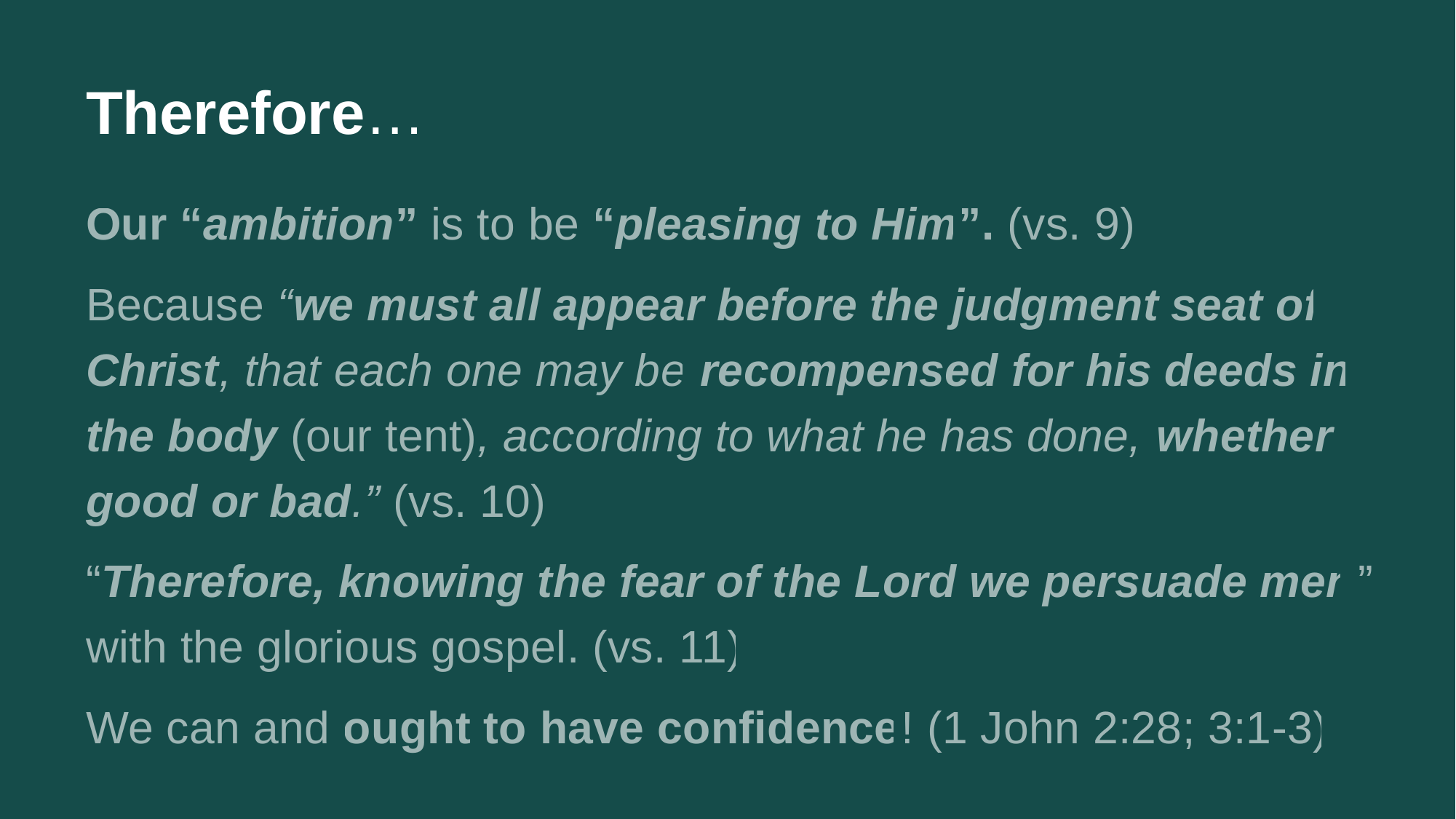

# Therefore…
Our “ambition” is to be “pleasing to Him”. (vs. 9)
Because “we must all appear before the judgment seat of Christ, that each one may be recompensed for his deeds in the body (our tent), according to what he has done, whether good or bad.” (vs. 10)
“Therefore, knowing the fear of the Lord we persuade men” with the glorious gospel. (vs. 11)
We can and ought to have confidence! (1 John 2:28; 3:1-3)